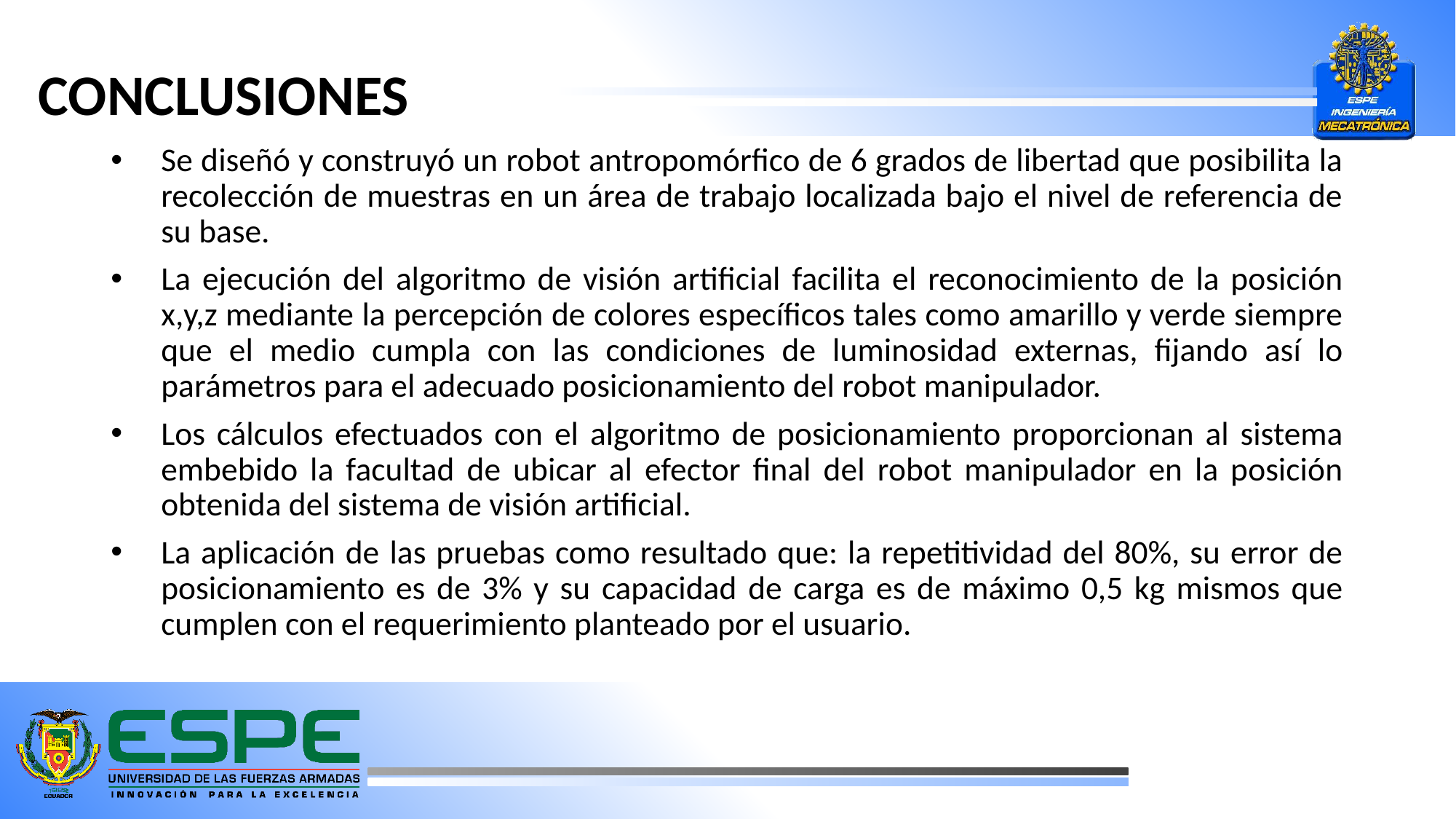

# conclusiones
Se diseñó y construyó un robot antropomórfico de 6 grados de libertad que posibilita la recolección de muestras en un área de trabajo localizada bajo el nivel de referencia de su base.
La ejecución del algoritmo de visión artificial facilita el reconocimiento de la posición x,y,z mediante la percepción de colores específicos tales como amarillo y verde siempre que el medio cumpla con las condiciones de luminosidad externas, fijando así lo parámetros para el adecuado posicionamiento del robot manipulador.
Los cálculos efectuados con el algoritmo de posicionamiento proporcionan al sistema embebido la facultad de ubicar al efector final del robot manipulador en la posición obtenida del sistema de visión artificial.
La aplicación de las pruebas como resultado que: la repetitividad del 80%, su error de posicionamiento es de 3% y su capacidad de carga es de máximo 0,5 kg mismos que cumplen con el requerimiento planteado por el usuario.